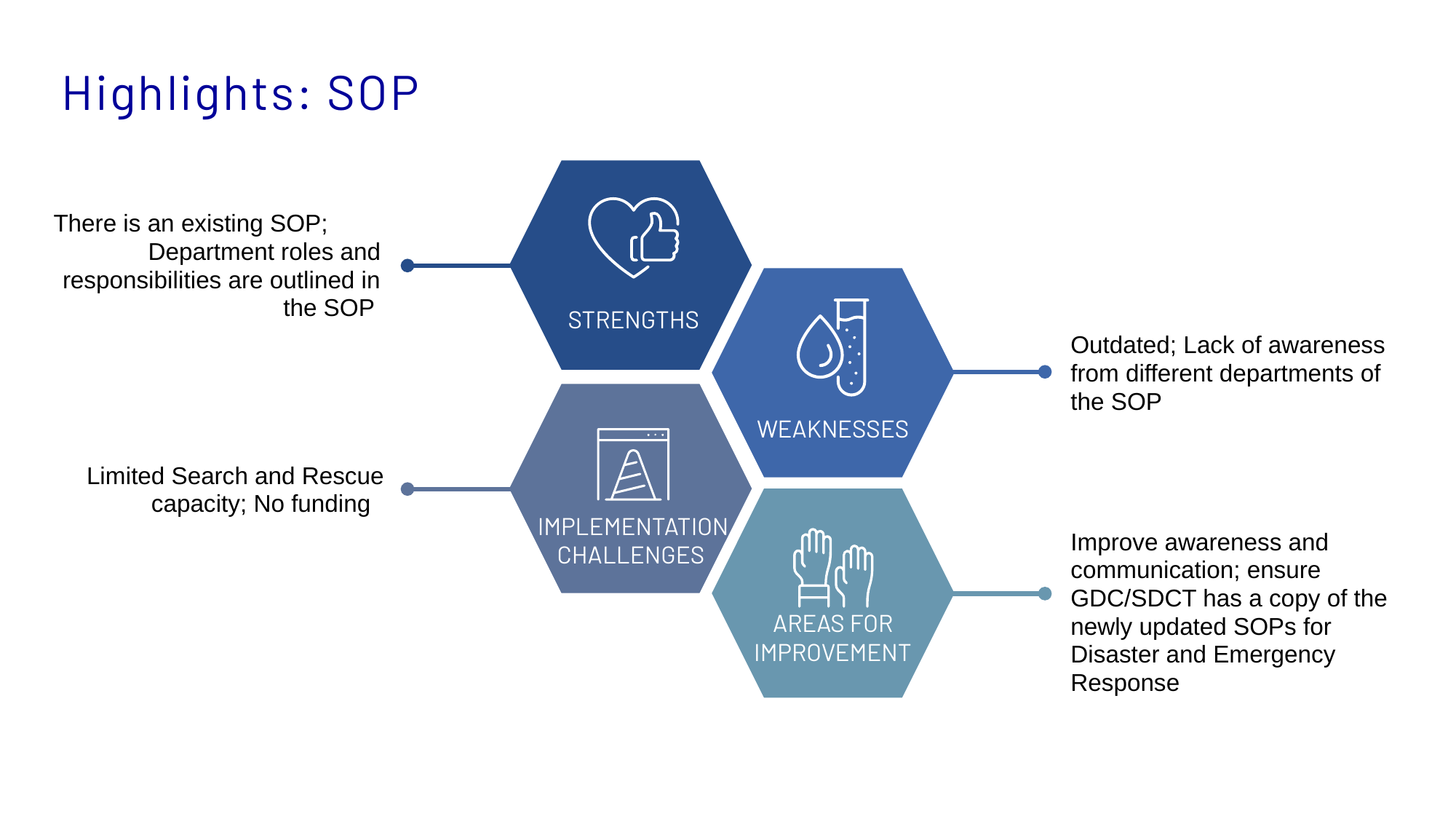

Highlights: SOP

There is an existing SOP; 	Department roles and responsibilities are outlined in the SOP

STRENGTHS

Outdated; Lack of awareness from different departments of the SOP

WEAKNESSES

Limited Search and Rescue capacity; No funding

IMPLEMENTATION
CHALLENGES

Improve awareness and communication; ensure GDC/SDCT has a copy of the newly updated SOPs for Disaster and Emergency Response
AREAS FOR IMPROVEMENT